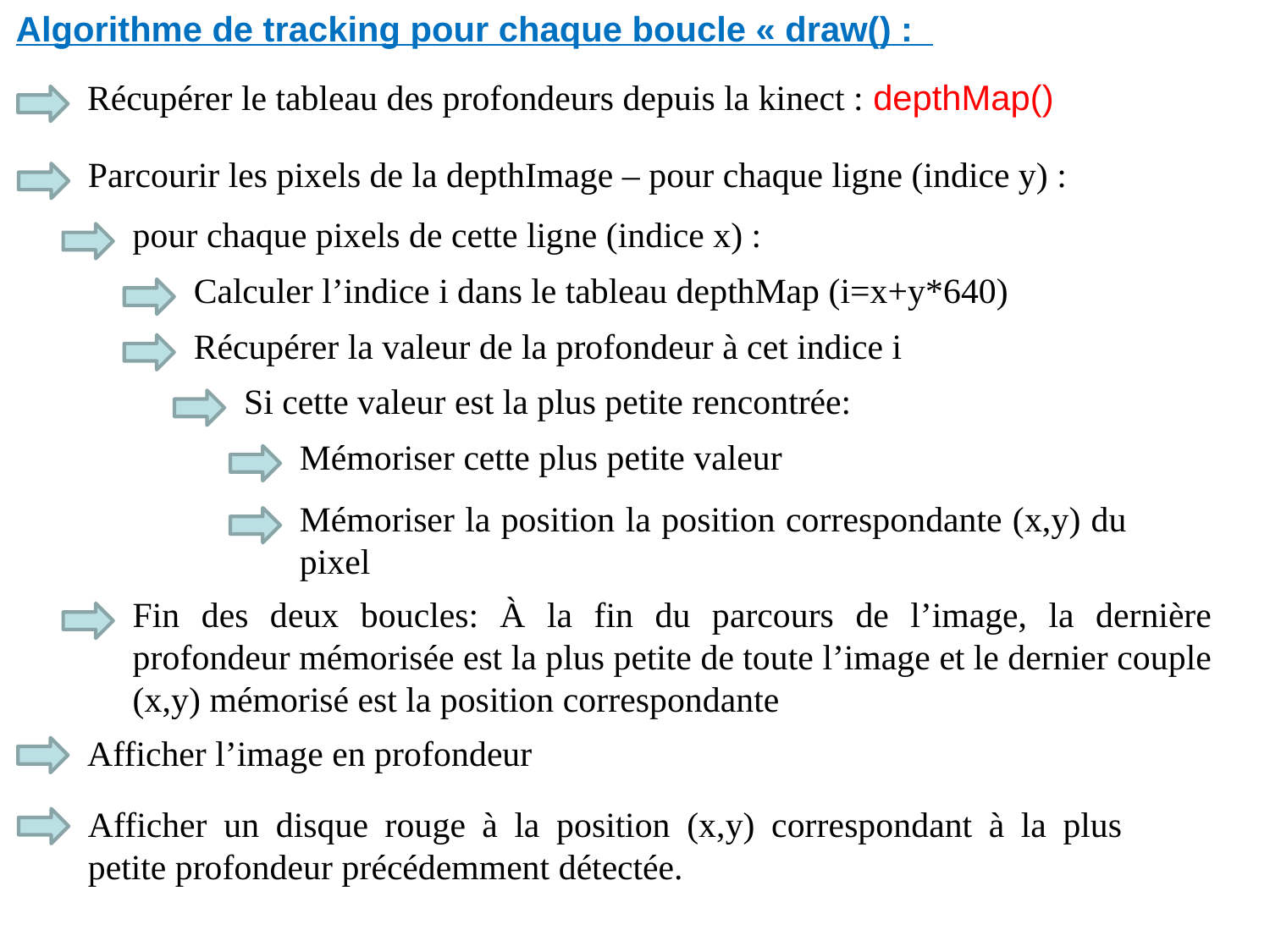

Algorithme de tracking pour chaque boucle « draw() :
Récupérer le tableau des profondeurs depuis la kinect : depthMap()

Parcourir les pixels de la depthImage – pour chaque ligne (indice y) :

pour chaque pixels de cette ligne (indice x) :

Calculer l’indice i dans le tableau depthMap (i=x+y*640)

Récupérer la valeur de la profondeur à cet indice i

Si cette valeur est la plus petite rencontrée:

Mémoriser cette plus petite valeur

Mémoriser la position la position correspondante (x,y) du pixel

Fin des deux boucles: À la fin du parcours de l’image, la dernière profondeur mémorisée est la plus petite de toute l’image et le dernier couple (x,y) mémorisé est la position correspondante

Afficher l’image en profondeur

Afficher un disque rouge à la position (x,y) correspondant à la plus petite profondeur précédemment détectée.